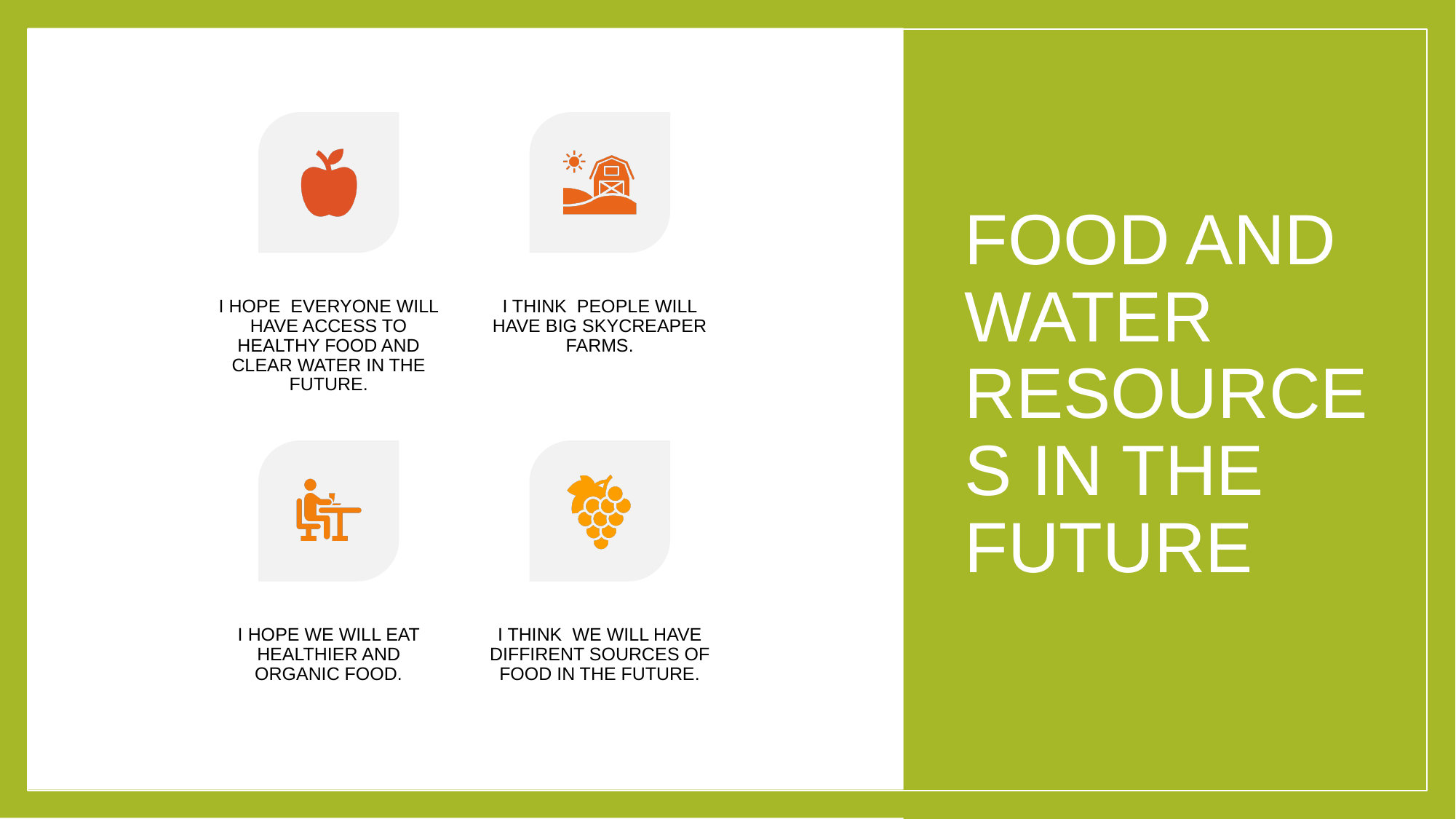

# FOOD AND WATER RESOURCES IN THE FUTURE
I hope  everyone will have access to healthy food and clear water in the future.
I think  people will have big skycreaper farms.
I hope we will eat healthier and organic food.
I think  we will have diffirent sources of food in the future.